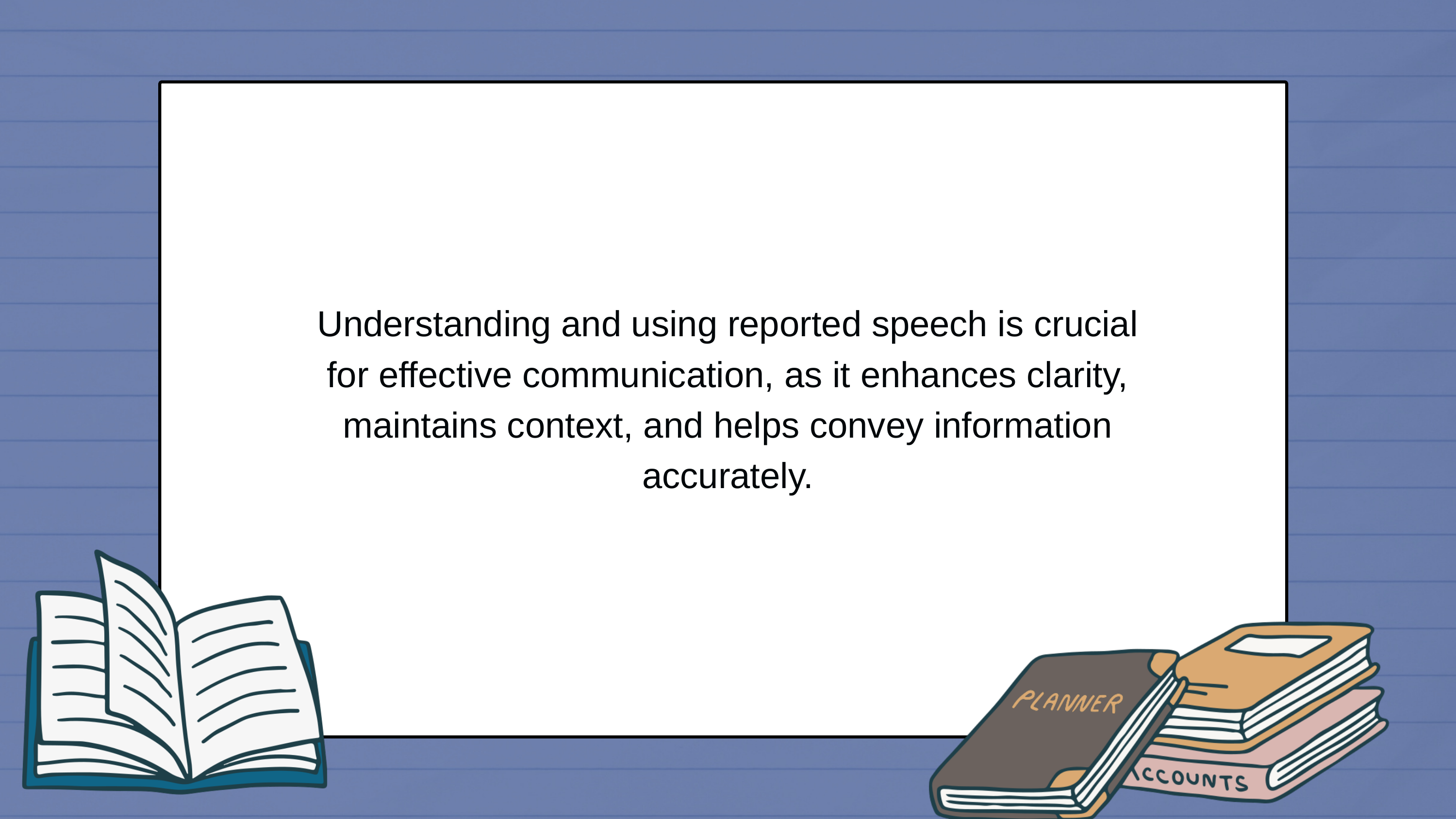

Understanding and using reported speech is crucial for effective communication, as it enhances clarity, maintains context, and helps convey information accurately.